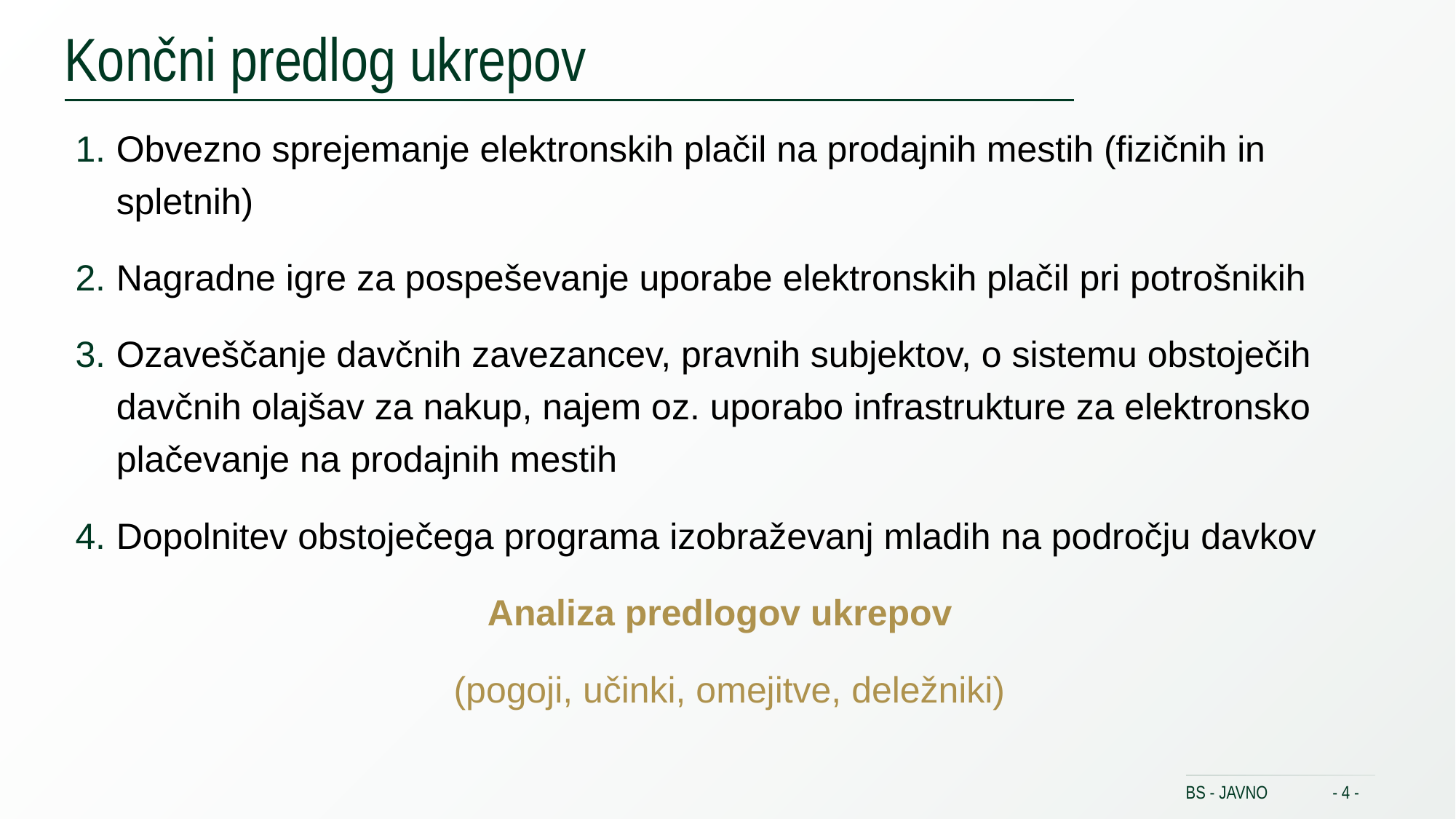

# Končni predlog ukrepov
Obvezno sprejemanje elektronskih plačil na prodajnih mestih (fizičnih in spletnih)
Nagradne igre za pospeševanje uporabe elektronskih plačil pri potrošnikih
Ozaveščanje davčnih zavezancev, pravnih subjektov, o sistemu obstoječih davčnih olajšav za nakup, najem oz. uporabo infrastrukture za elektronsko plačevanje na prodajnih mestih
Dopolnitev obstoječega programa izobraževanj mladih na področju davkov
Analiza predlogov ukrepov
		      	     (pogoji, učinki, omejitve, deležniki)

BS - JAVNO
- 4 -